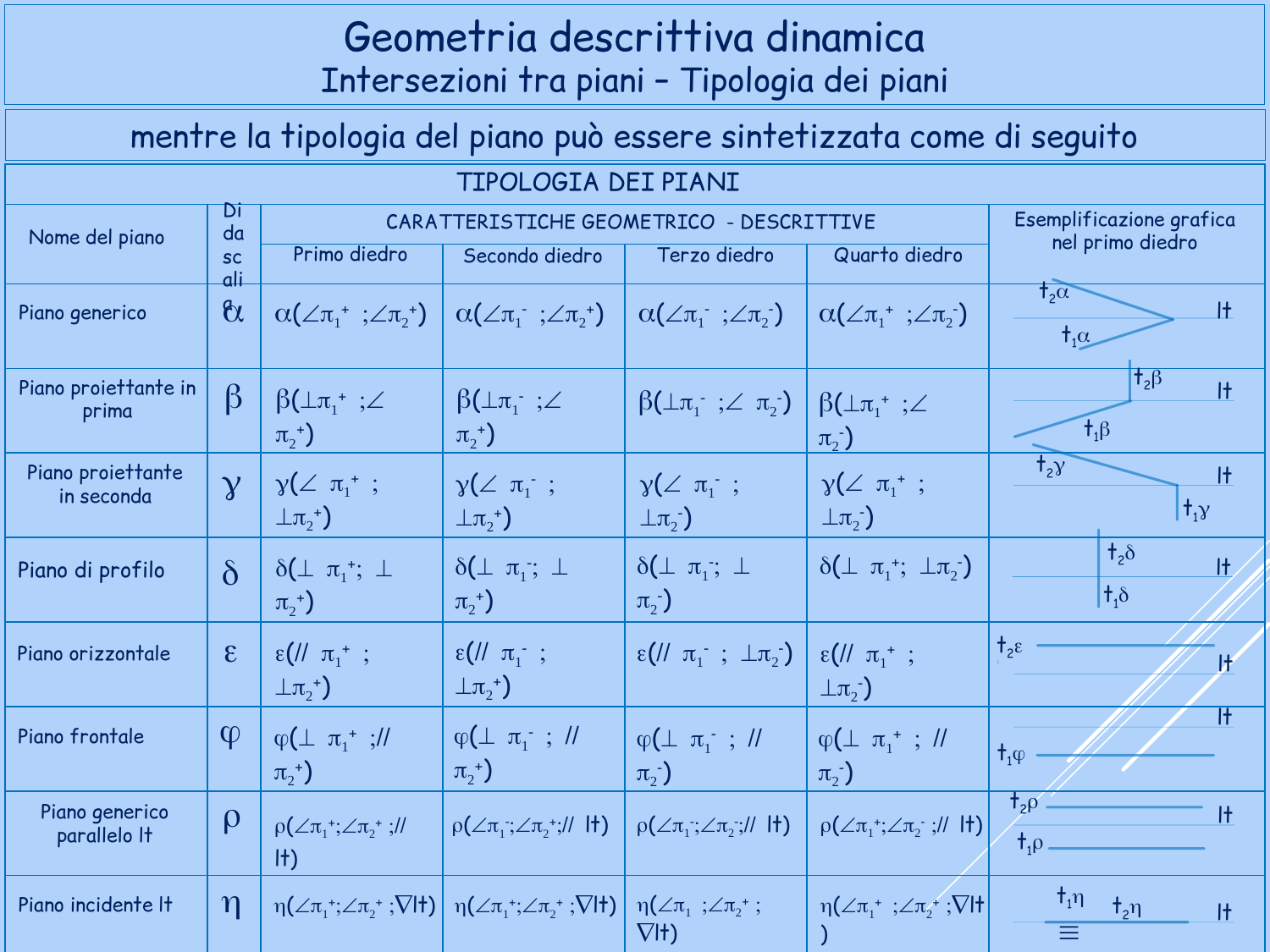

# Geometria descrittiva dinamica Intersezioni tra piani – Tipologia dei piani
mentre la tipologia del piano può essere sintetizzata come di seguito
TIPOLOGIA DEI PIANI
|  |  |  |  |  |  |  |
| --- | --- | --- | --- | --- | --- | --- |
|  |  |  |  |  |  |  |
|  |  |  |  |  |  |  |
|  |  |  |  |  |  |  |
|  |  |  |  |  |  |  |
|  |  |  |  |  |  |  |
|  |  |  |  |  |  |  |
|  |  |  |  |  |  |  |
|  |  |  |  |  |  |  |
|  |  |  |  |  |  |  |
|  |  |  |  |  |  |  |
Esemplificazione grafica nel primo diedro
CARATTERISTICHE GEOMETRICO  - DESCRITTIVE

Didascalia
Nome del piano
Primo diedro

Terzo diedro

Quarto diedro

Secondo diedro

t2α
lt
t1α
α
α(∠π1+ ;∠π2+)
α(∠π1− ;∠π2+)
α(∠π1− ;∠π2−)
α(∠π1+ ;∠π2−)
Piano generico
t2β
lt
t1β
β
Piano proiettante in prima
β(⊥π1+ ;∠ π2+)
β(⊥π1− ;∠ π2+)
β(⊥π1− ;∠ π2−)
β(⊥π1+ ;∠ π2−)
t2γ
lt
t1γ
γ
Piano proiettante in seconda
γ(∠ π1+ ; ⊥π2−)
γ(∠ π1+ ; ⊥π2+)
γ(∠ π1− ; ⊥π2−)
γ(∠ π1− ; ⊥π2+)
t2δ
lt
t1δ
δ
δ(⊥ π1−; ⊥ π2−)
δ(⊥ π1+; ⊥π2−)
δ(⊥ π1−; ⊥ π2+)
δ(⊥ π1+; ⊥ π2+)
Piano di profilo
ε
t2ε
lt
ε(// π1− ; ⊥π2+)
ε(// π1+ ; ⊥π2+)
ε(// π1− ; ⊥π2−)
ε(// π1+ ; ⊥π2−)
Piano orizzontale
lt
t1ϕ
ϕ
ϕ(⊥ π1− ; // π2+)
ϕ(⊥ π1+ ;// π2+)
ϕ(⊥ π1− ; // π2−)
ϕ(⊥ π1+ ; // π2−)
Piano frontale
t2ρ
lt
t1ρ
ρ
Piano generico parallelo lt
ρ(∠π1−;∠π2−;// lt)
ρ(∠π1+;∠π2− ;// lt)
ρ(∠π1−;∠π2+;// lt)
ρ(∠π1+;∠π2+ ;// lt)
η
t1η ≡
t2η
lt
η(∠π1 ;∠π2+ ; ∇lt)
η(∠π1+;∠π2+ ;∇lt)
η(∠π1+;∠π2+ ;∇lt)
η(∠π1+ ;∠π2+ ;∇lt)
Piano incidente lt